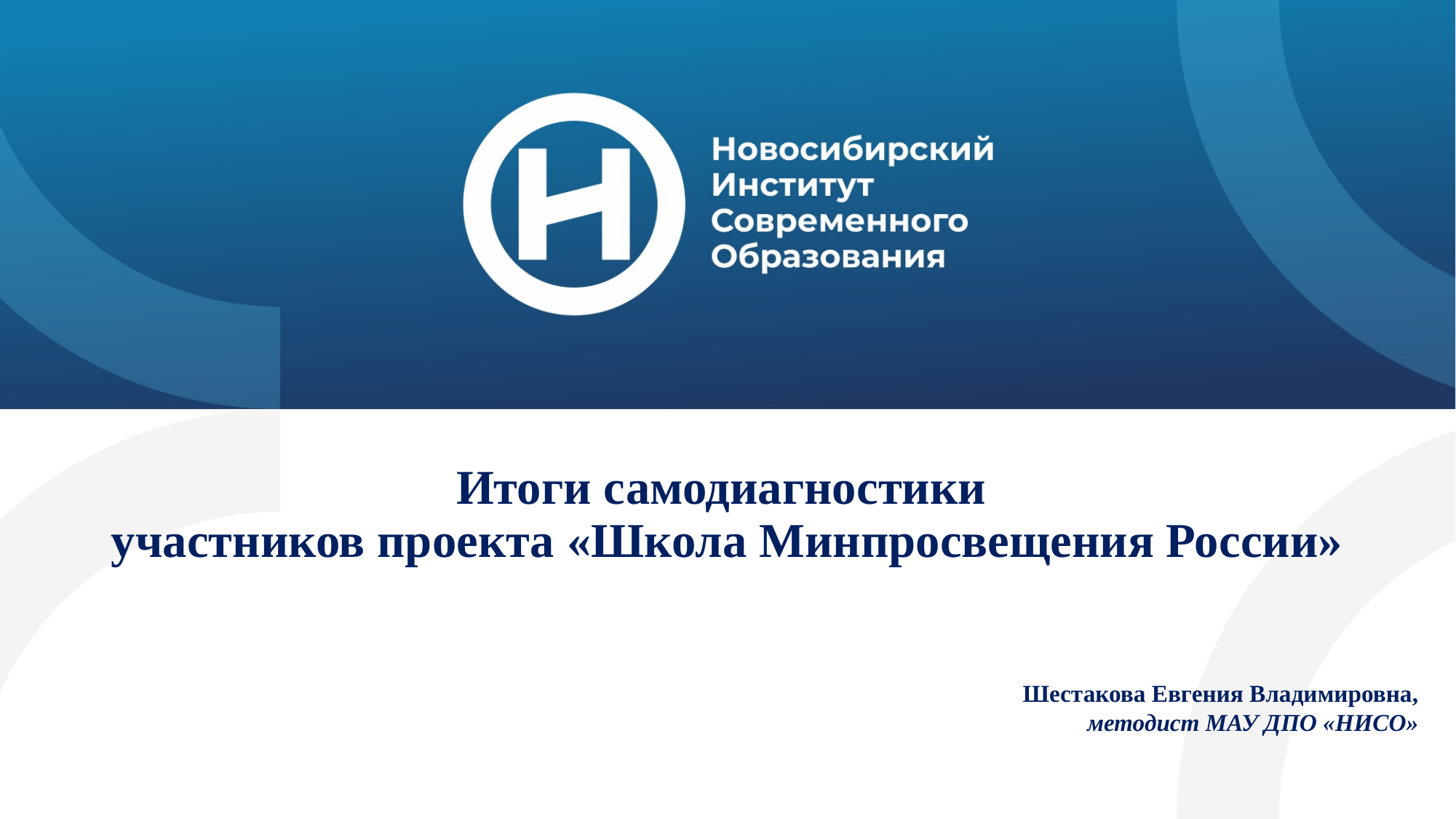

Итоги самодиагностики
участников проекта «Школа Минпросвещения России»
Шестакова Евгения Владимировна,
методист МАУ ДПО «НИСО»